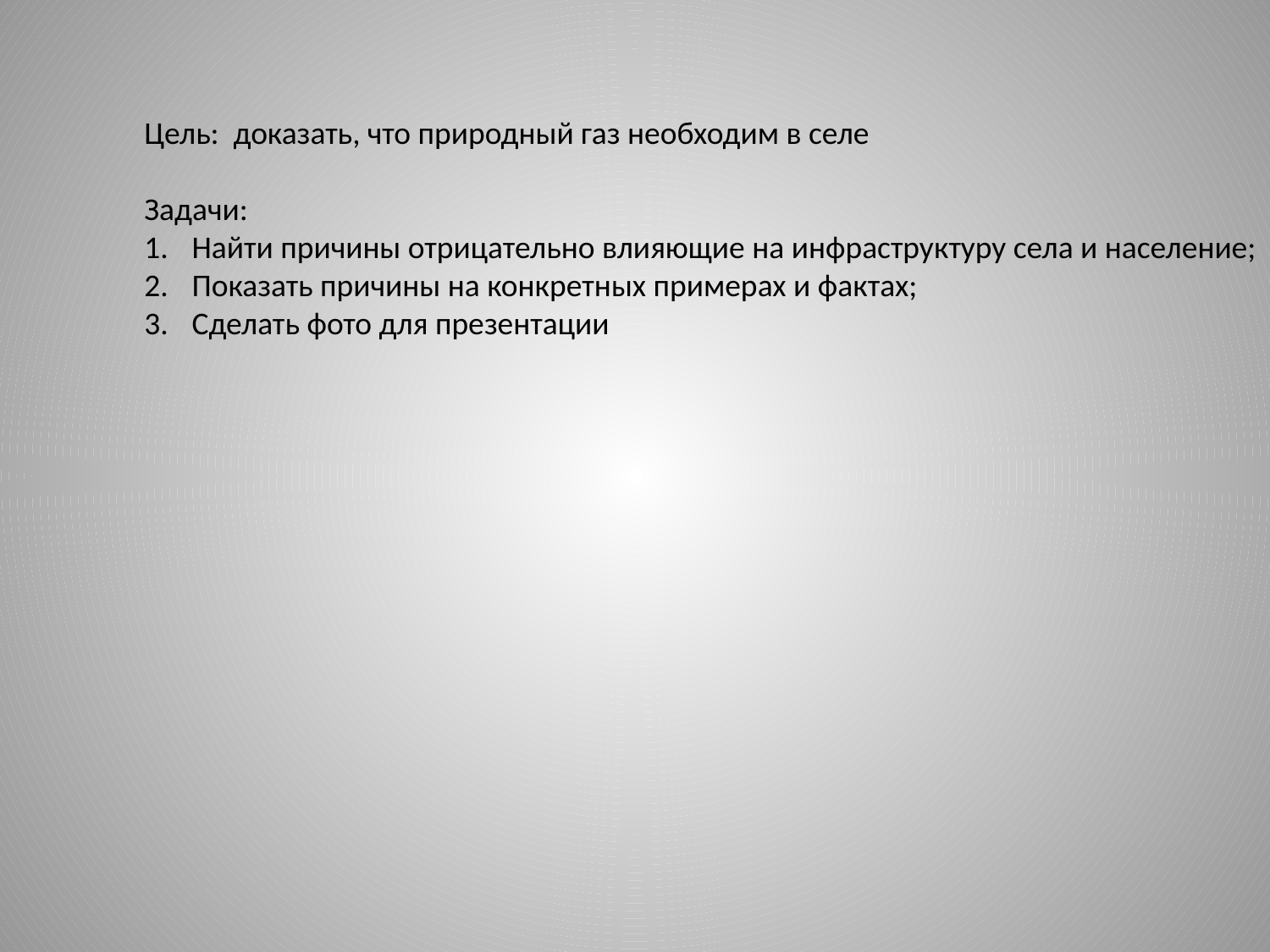

Цель:  доказать, что природный газ необходим в селе

Задачи:
Найти причины отрицательно влияющие на инфраструктуру села и население;
Показать причины на конкретных примерах и фактах;
Сделать фото для презентации